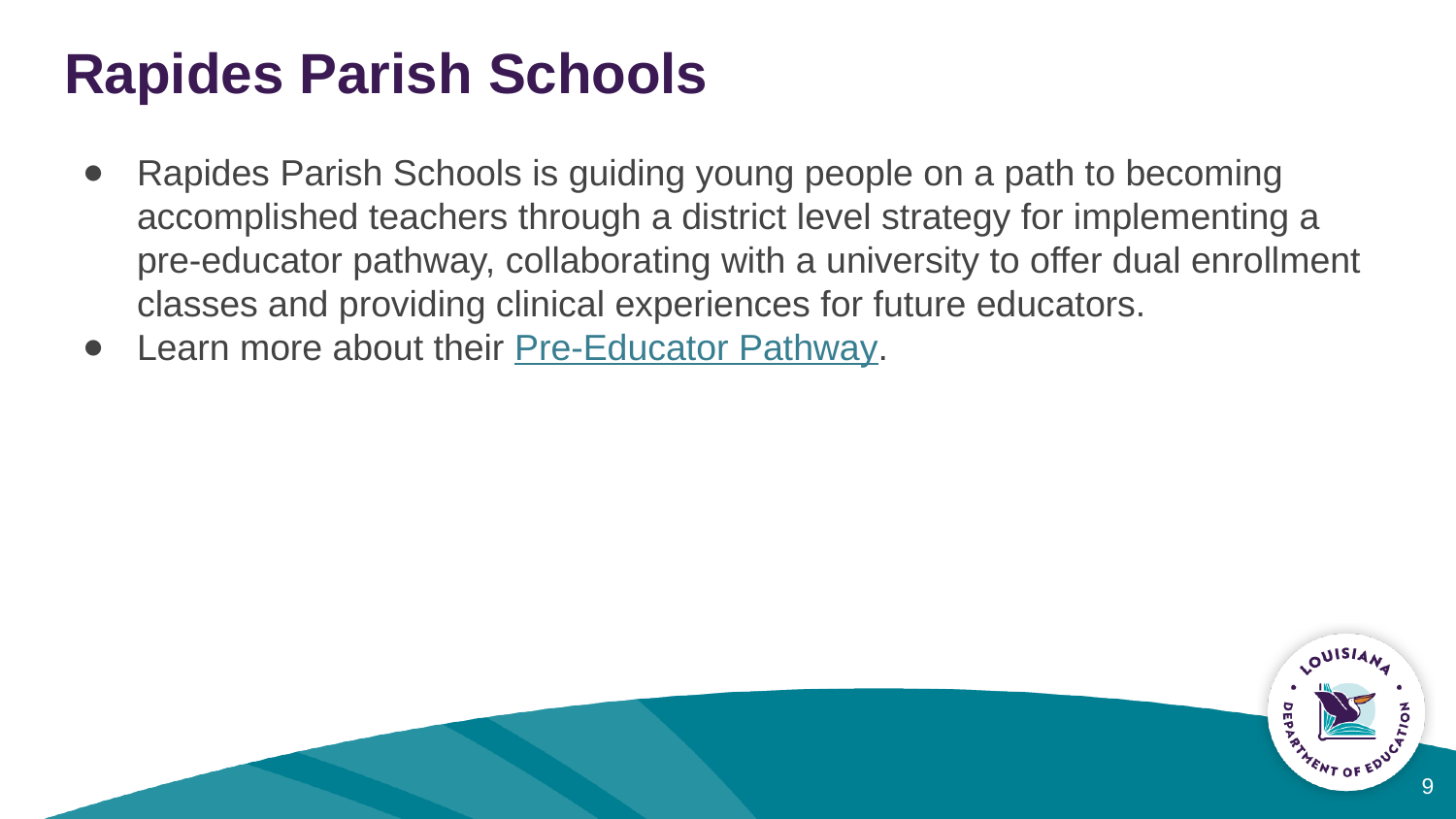

# Rapides Parish Schools
Rapides Parish Schools is guiding young people on a path to becoming accomplished teachers through a district level strategy for implementing a pre-educator pathway, collaborating with a university to offer dual enrollment classes and providing clinical experiences for future educators.
Learn more about their Pre-Educator Pathway.

9